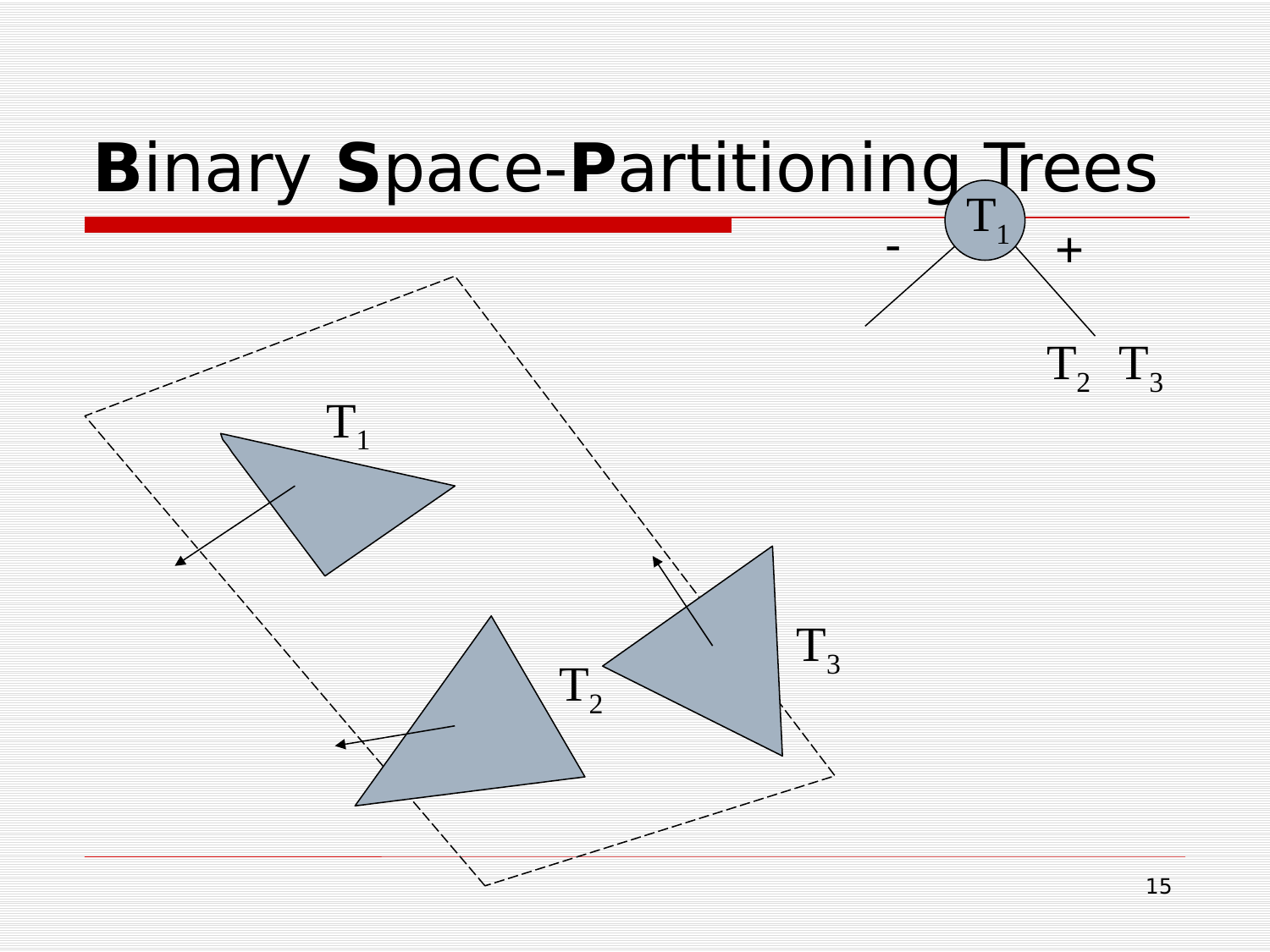

# Binary Space-Partitioning Trees
T1

-
+

T2
T3
T1

T3

T2

15